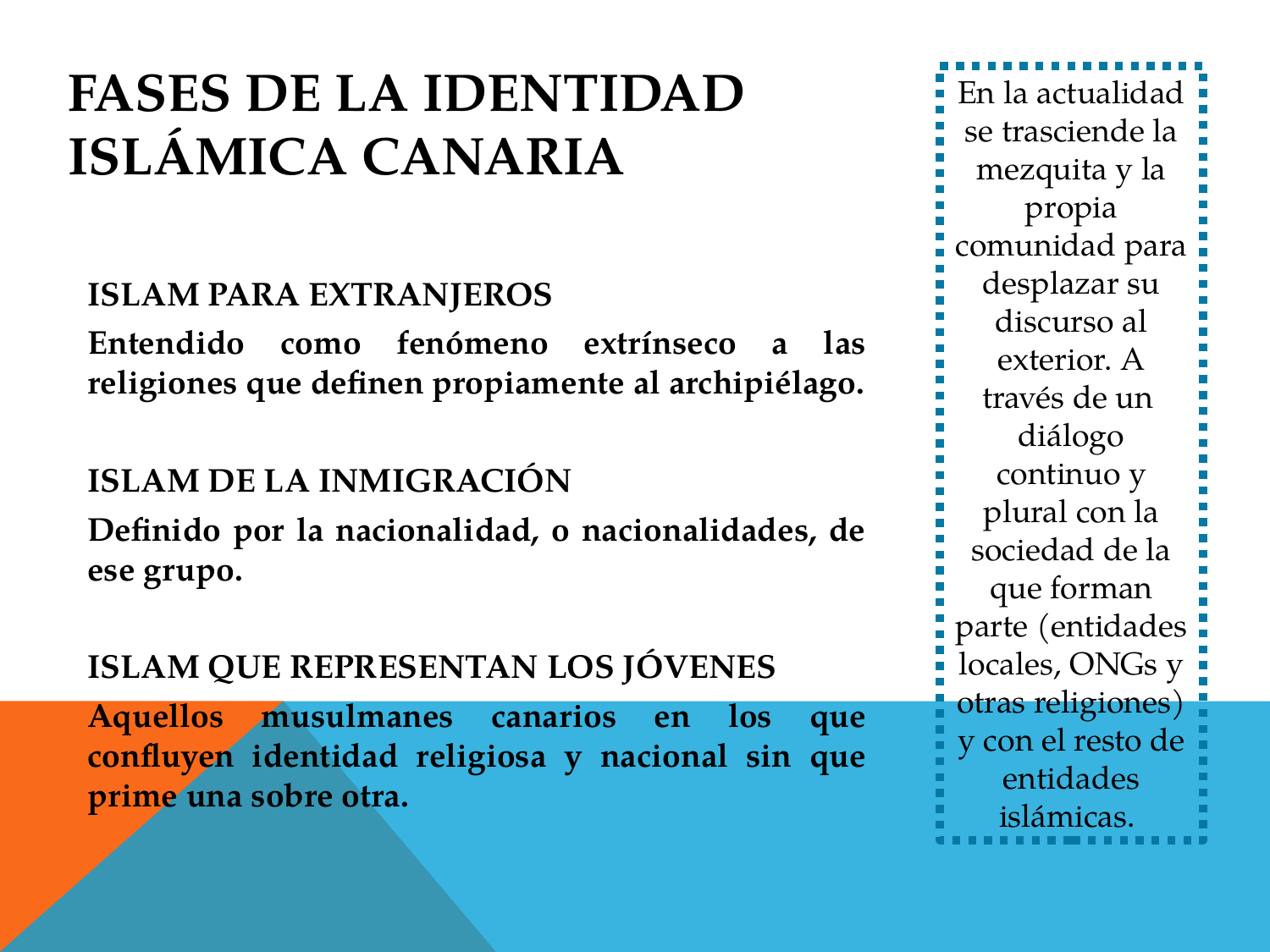

En la actualidad se trasciende la mezquita y la propia comunidad para desplazar su discurso al exterior. A través de un  diálogo continuo y plural con la sociedad de la que forman parte (entidades locales, ONGs y otras religiones) y con el resto de entidades islámicas.
# Fases de la identidad islámica canaria
Islam para extranjeros
Entendido como fenómeno extrínseco a las religiones que definen propiamente al archipiélago.

Islam de la inmigración
Definido por la nacionalidad, o nacionalidades, de ese grupo.

Islam que representan los jóvenes
Aquellos musulmanes canarios en los que confluyen identidad religiosa y nacional sin que prime una sobre otra.